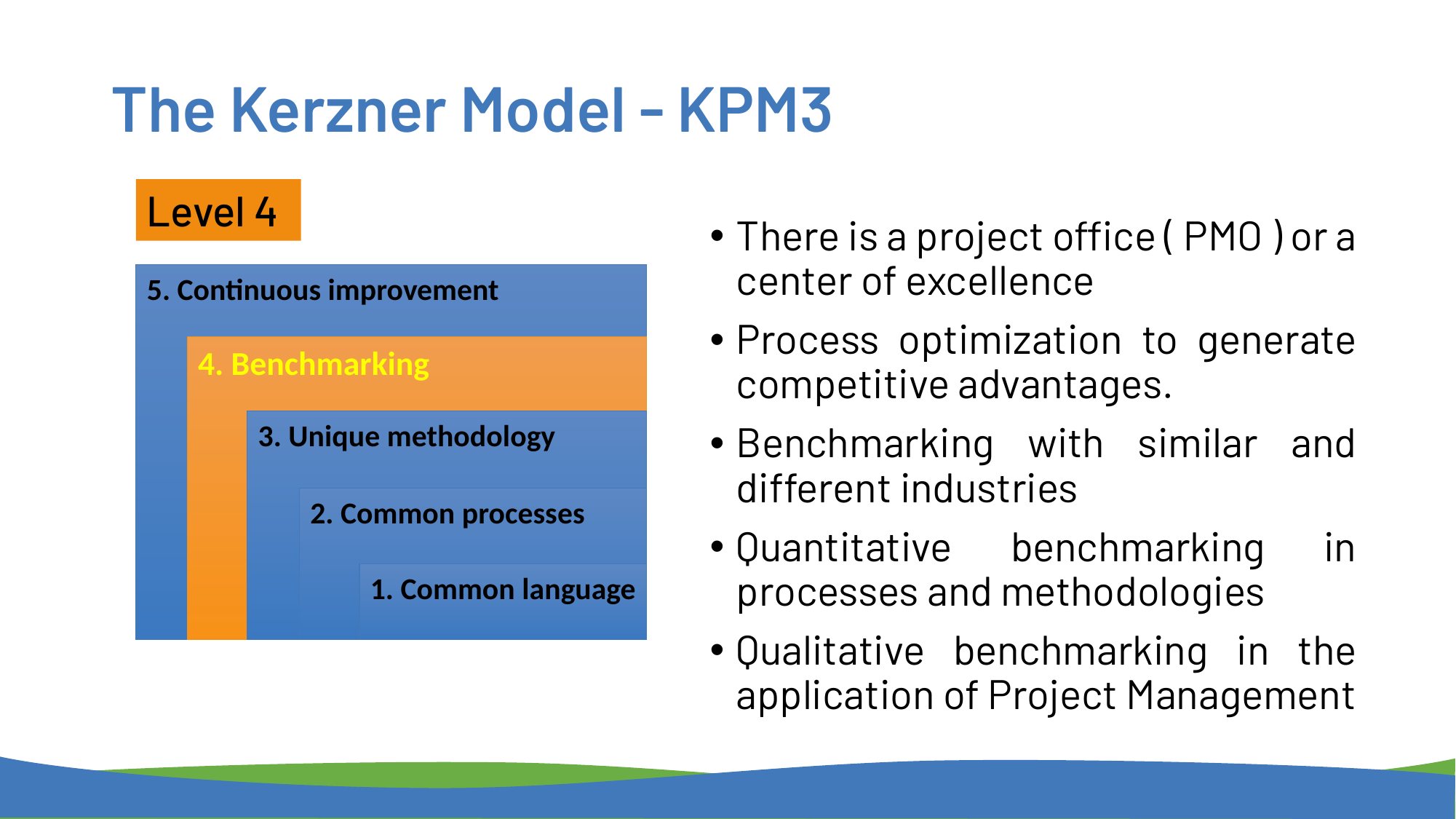

# The Kerzner Model - KPM3
Level 4
There is a project office ( PMO ) or a center of excellence
Process optimization to generate competitive advantages.
Benchmarking with similar and different industries
Quantitative benchmarking in processes and methodologies
Qualitative benchmarking in the application of Project Management
5. Continuous improvement
4. Benchmarking
3. Unique methodology
2. Common processes
1. Common language